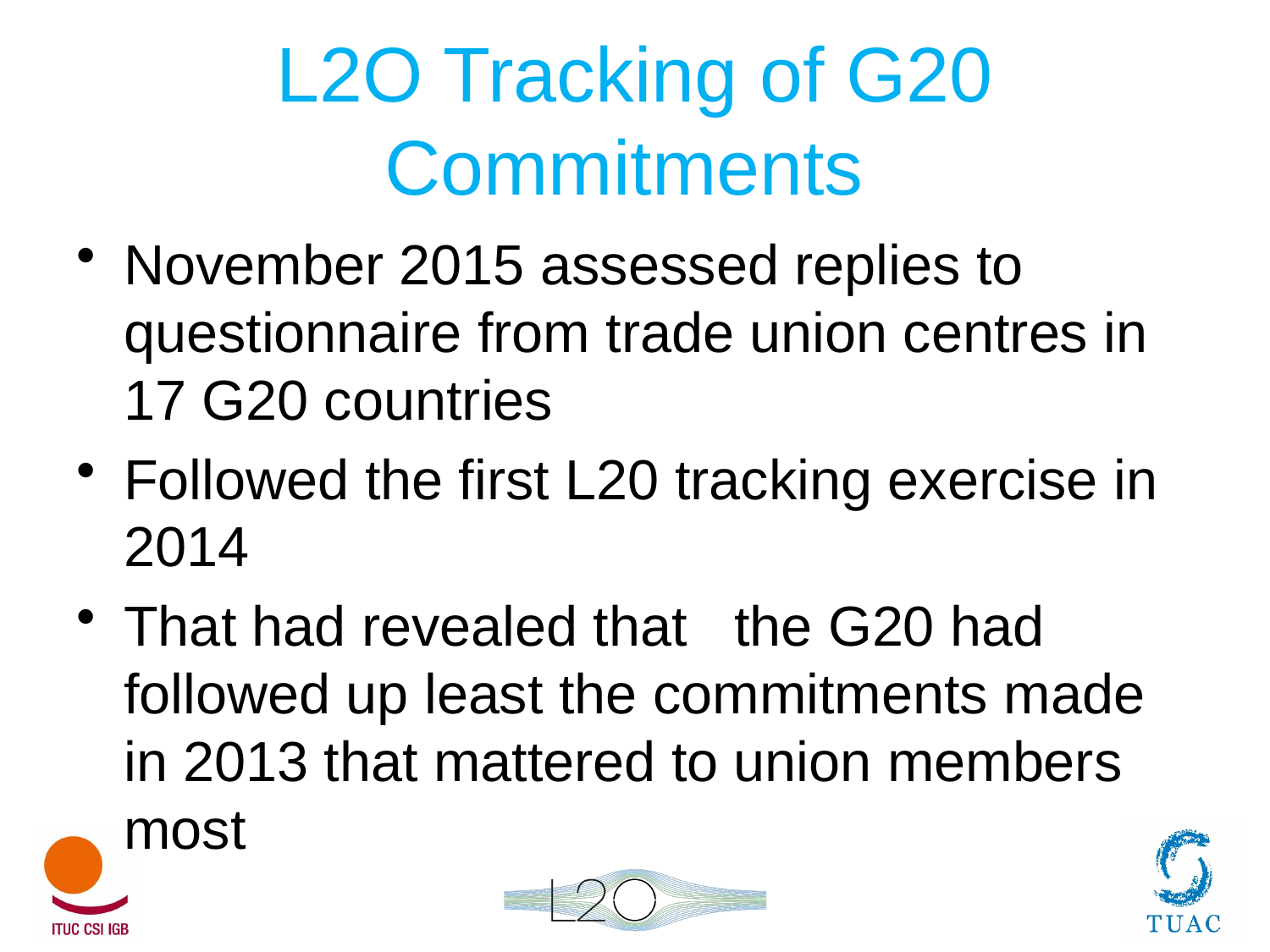

# L2O Tracking of G20 Commitments
November 2015 assessed replies to questionnaire from trade union centres in 17 G20 countries
Followed the first L20 tracking exercise in 2014
That had revealed that   the G20 had followed up least the commitments made in 2013 that mattered to union members most